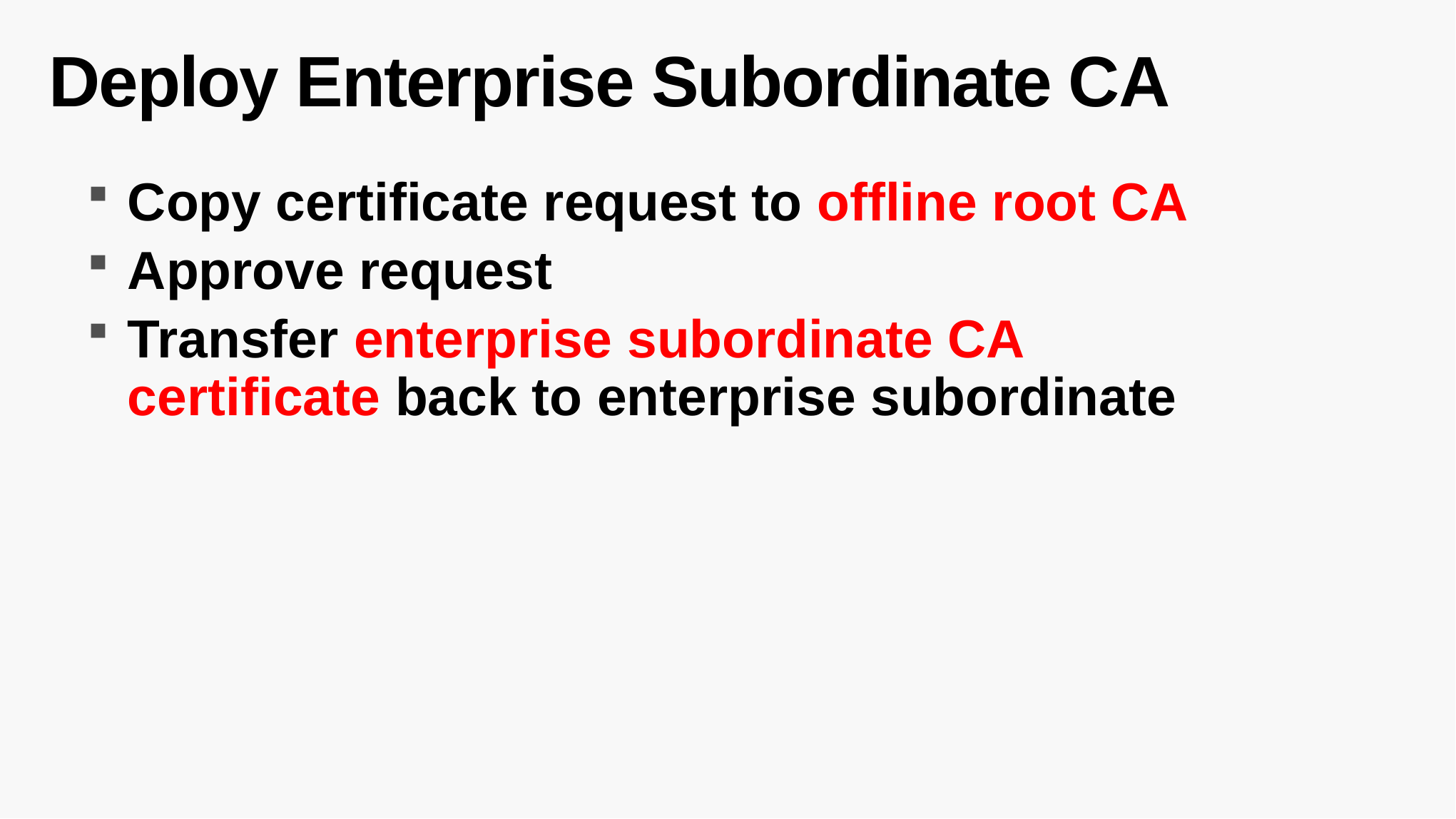

# Deploy Enterprise Subordinate CA
Copy certificate request to offline root CA
Approve request
Transfer enterprise subordinate CA certificate back to enterprise subordinate